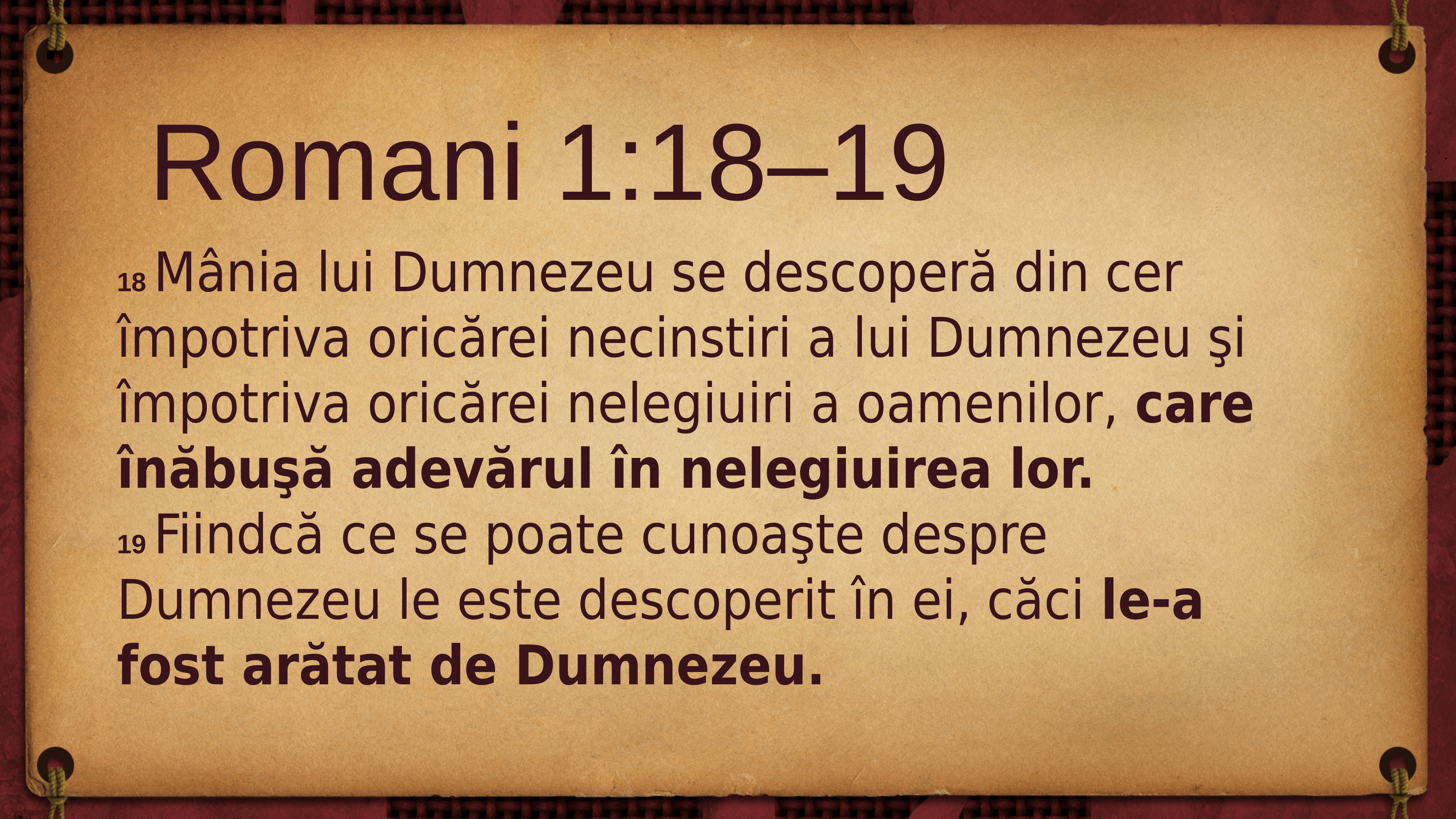

# Romani 1:18–19
18 Mânia lui Dumnezeu se descoperă din cer împotriva oricărei necinstiri a lui Dumnezeu şi împotriva oricărei nelegiuiri a oamenilor, care înăbuşă adevărul în nelegiuirea lor. 19 Fiindcă ce se poate cunoaşte despre Dumnezeu le este descoperit în ei, căci le-a fost arătat de Dumnezeu.